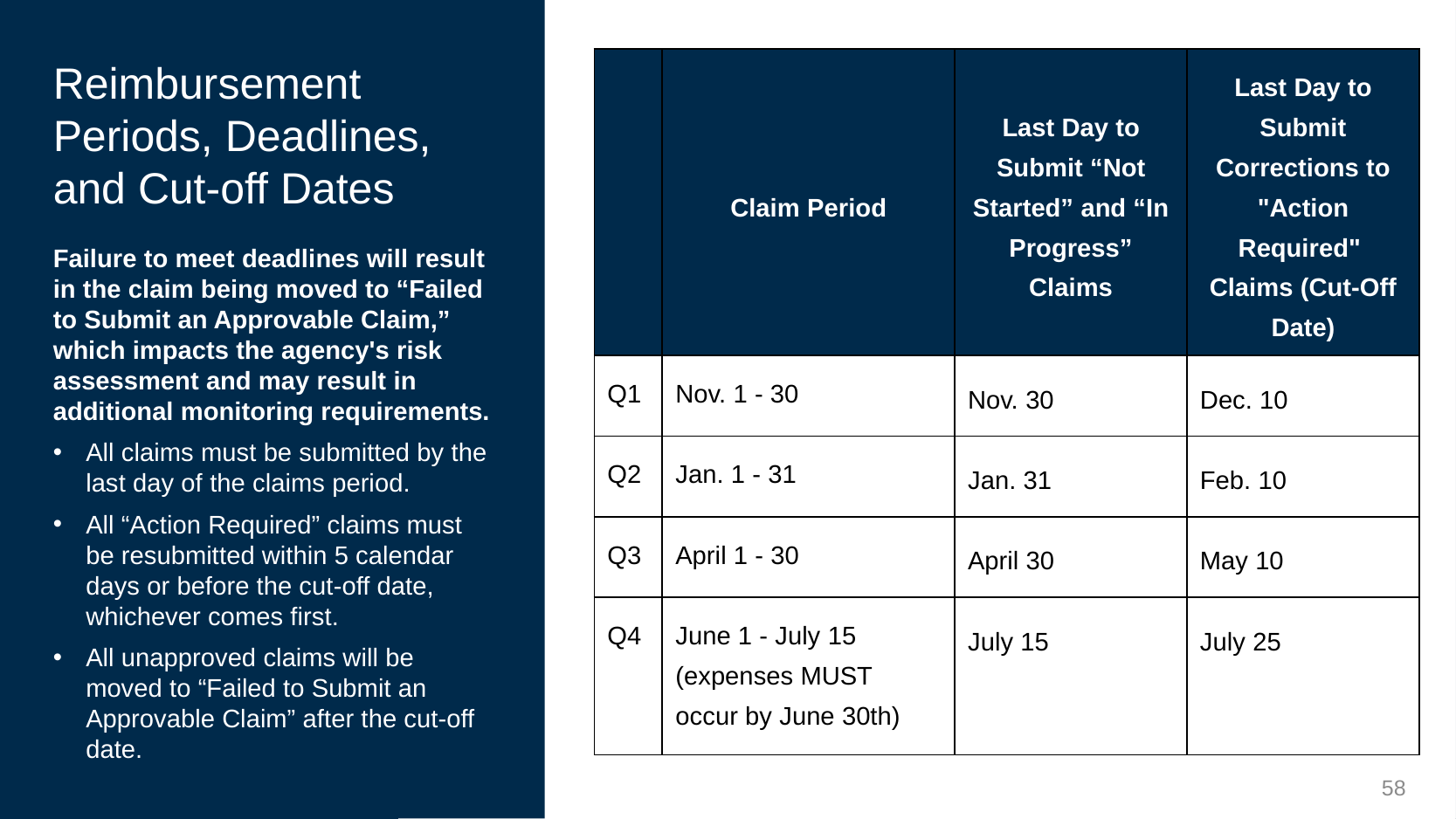

# Reimbursement Periods, Deadlines, and Cut-off Dates
|  | Claim Period | Last Day to Submit “Not Started” and “In Progress” Claims | Last Day to Submit Corrections to "Action Required" Claims (Cut-Off Date) |
| --- | --- | --- | --- |
| Q1 | Nov. 1 - 30 | Nov. 30 | Dec. 10 |
| Q2 | Jan. 1 - 31 | Jan. 31 | Feb. 10 |
| Q3 | April 1 - 30 | April 30 | May 10 |
| Q4 | June 1 - July 15 (expenses MUST occur by June 30th) | July 15 | July 25 |
Failure to meet deadlines will result in the claim being moved to “Failed to Submit an Approvable Claim,” which impacts the agency's risk assessment and may result in additional monitoring requirements.
All claims must be submitted by the last day of the claims period.
All “Action Required” claims must be resubmitted within 5 calendar days or before the cut-off date, whichever comes first.
All unapproved claims will be moved to “Failed to Submit an Approvable Claim” after the cut-off date.
58